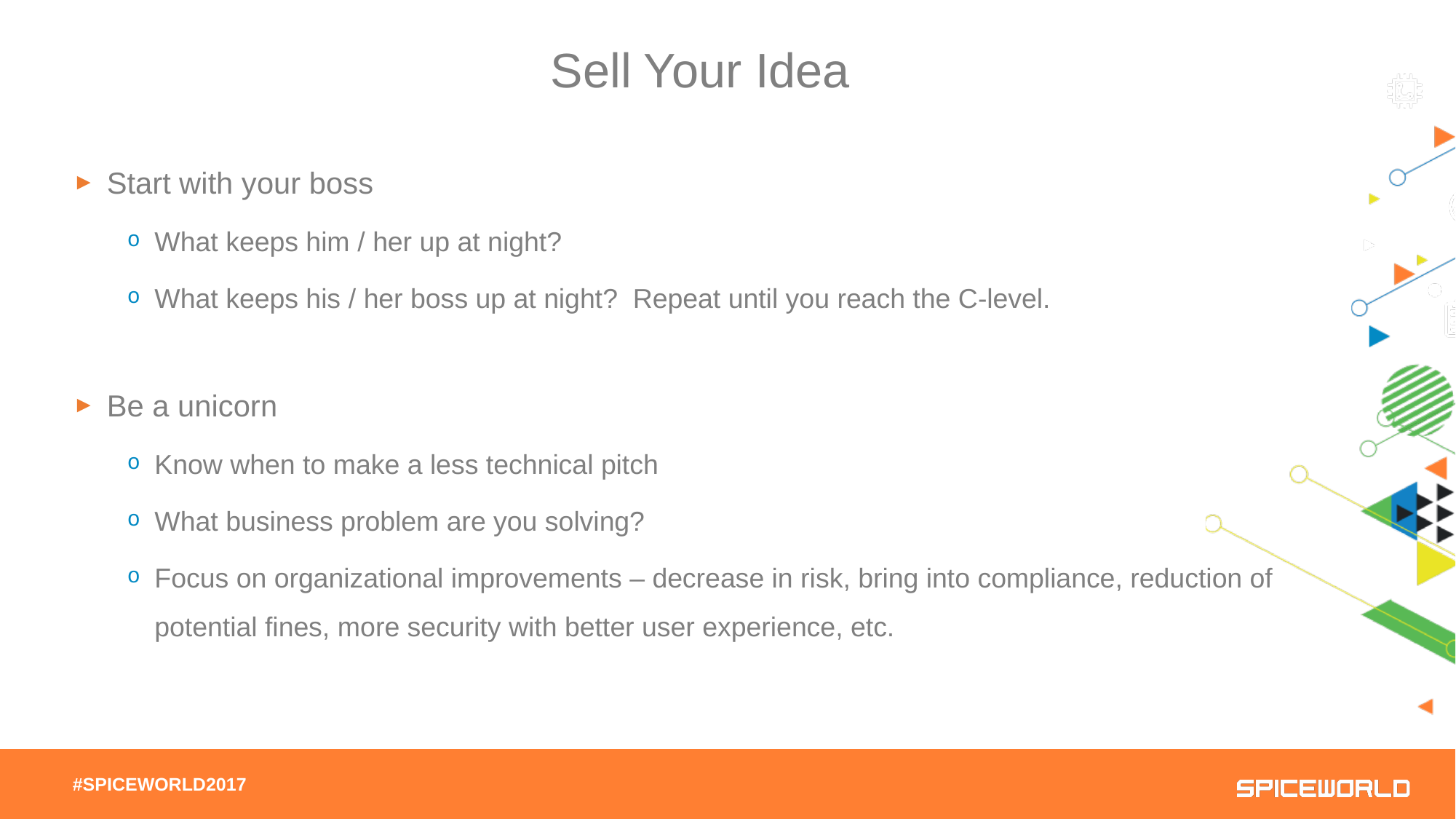

Sell Your Idea
Start with your boss
What keeps him / her up at night?
What keeps his / her boss up at night?  Repeat until you reach the C-level.

Be a unicorn
Know when to make a less technical pitch
What business problem are you solving?
Focus on organizational improvements – decrease in risk, bring into compliance, reduction of potential fines, more security with better user experience, etc.